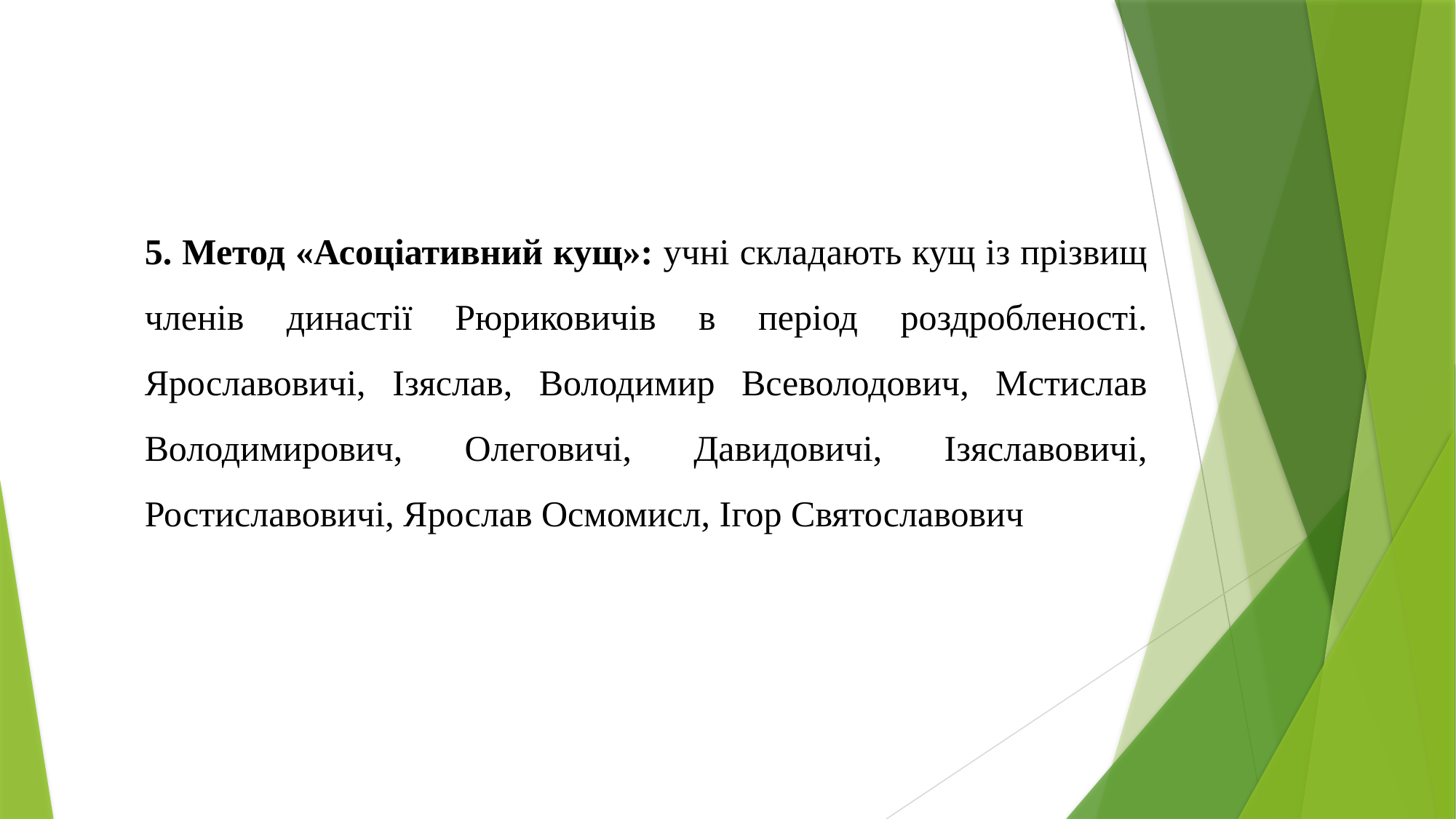

5. Метод «Асоціативний кущ»: учні складають кущ із прізвищ членів династії Рюриковичів в період роздробленості. Ярославовичі, Ізяслав, Володимир Всеволодович, Мстислав Володимирович, Олеговичі, Давидовичі, Ізяславовичі, Ростиславовичі, Ярослав Осмомисл, Ігор Святославович